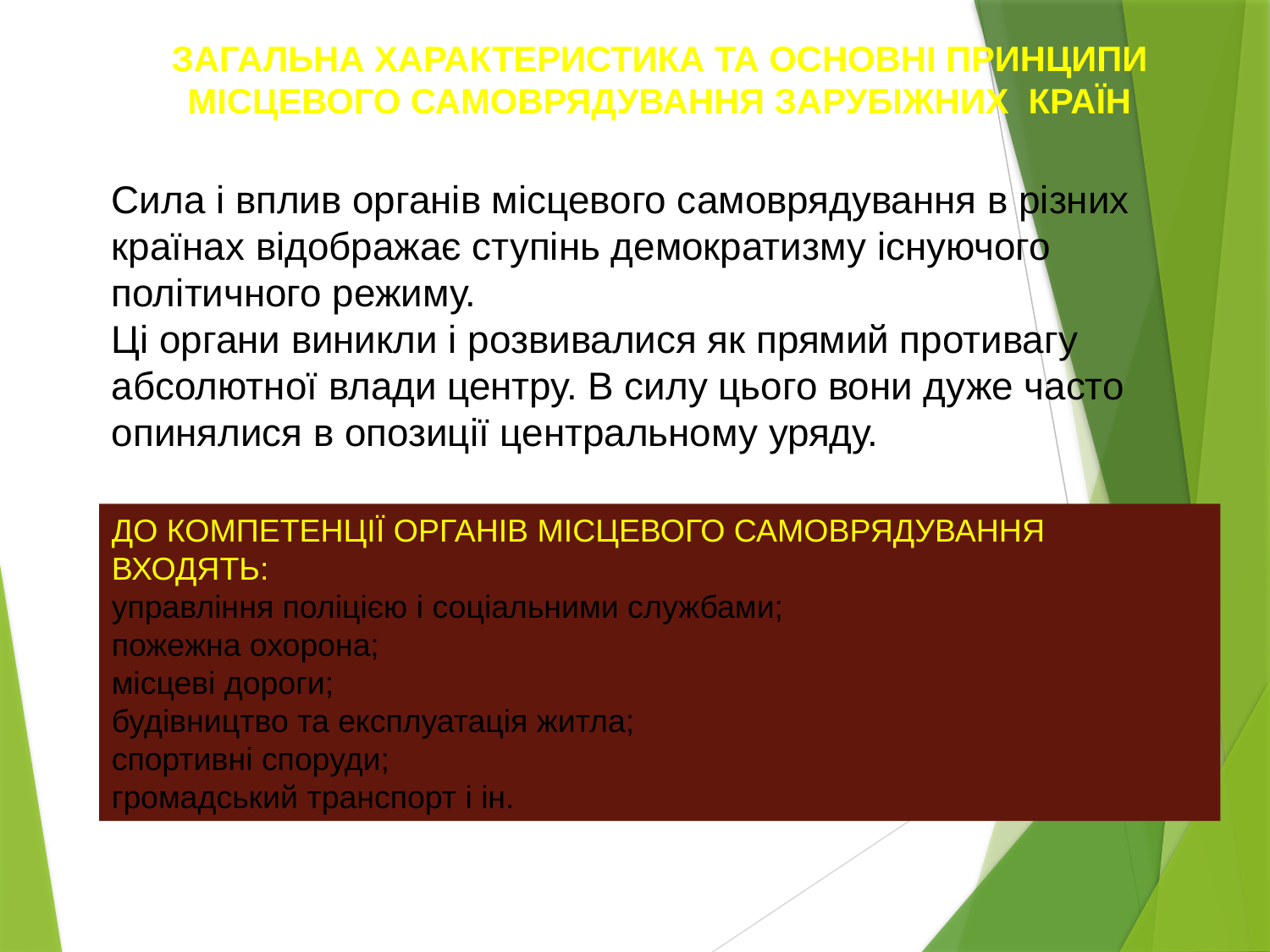

ЗАГАЛЬНА ХАРАКТЕРИСТИКА ТА ОСНОВНІ ПРИНЦИПИ МІСЦЕВОГО САМОВРЯДУВАННЯ ЗАРУБІЖНИХ  КРАЇН
Сила і вплив органів місцевого самоврядування в різних країнах відображає ступінь демократизму існуючого політичного режиму.
Ці органи виникли і розвивалися як прямий противагу абсолютної влади центру. В силу цього вони дуже часто опинялися в опозиції центральному уряду.
ДО КОМПЕТЕНЦІЇ ОРГАНІВ МІСЦЕВОГО САМОВРЯДУВАННЯ ВХОДЯТЬ:
управління поліцією і соціальними службами;
пожежна охорона;
місцеві дороги;
будівництво та експлуатація житла;
спортивні споруди;
громадський транспорт і ін.